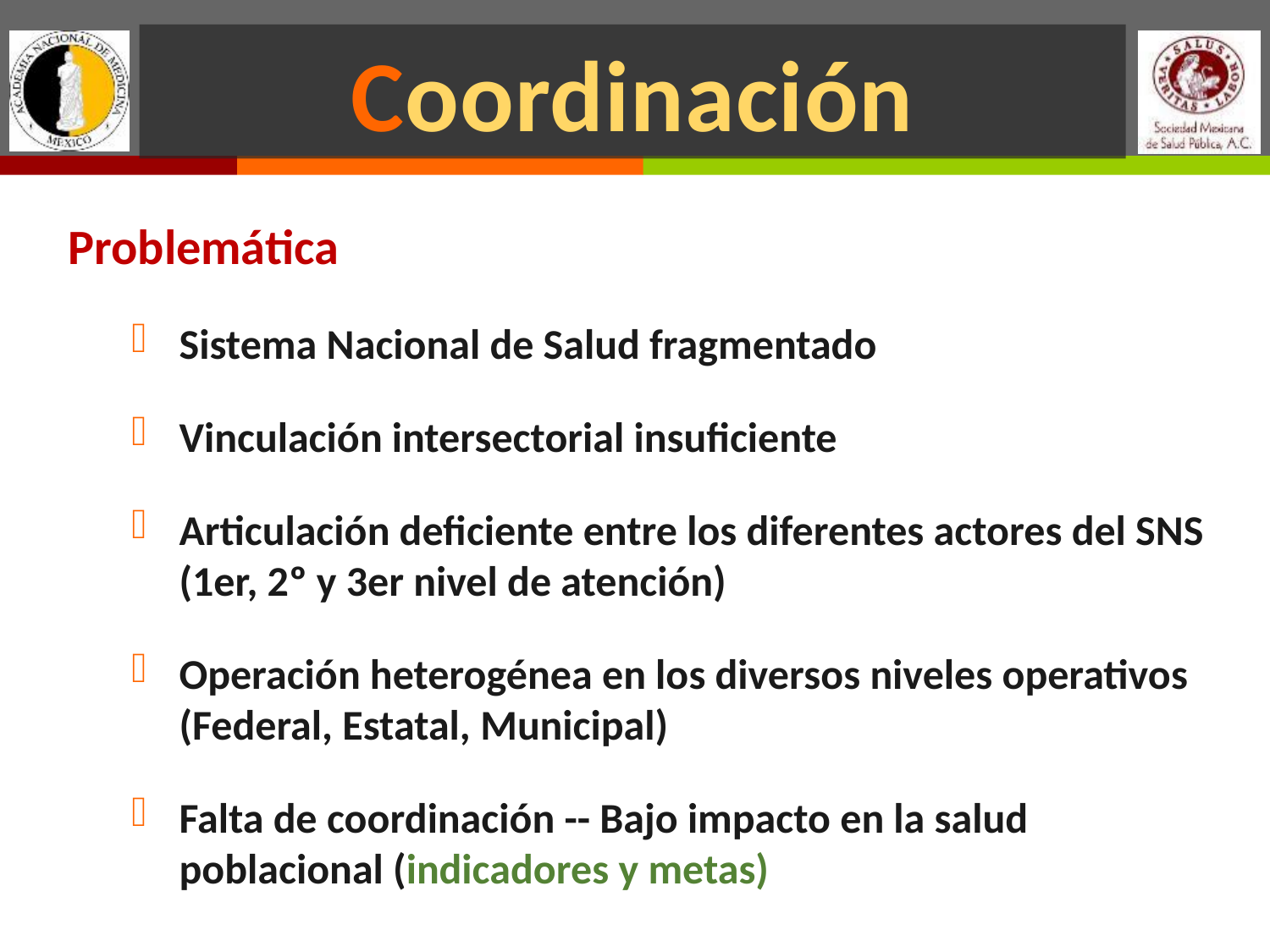

# Coordinación
Problemática
Sistema Nacional de Salud fragmentado
Vinculación intersectorial insuficiente
Articulación deficiente entre los diferentes actores del SNS (1er, 2º y 3er nivel de atención)
Operación heterogénea en los diversos niveles operativos (Federal, Estatal, Municipal)
Falta de coordinación -- Bajo impacto en la salud poblacional (indicadores y metas)